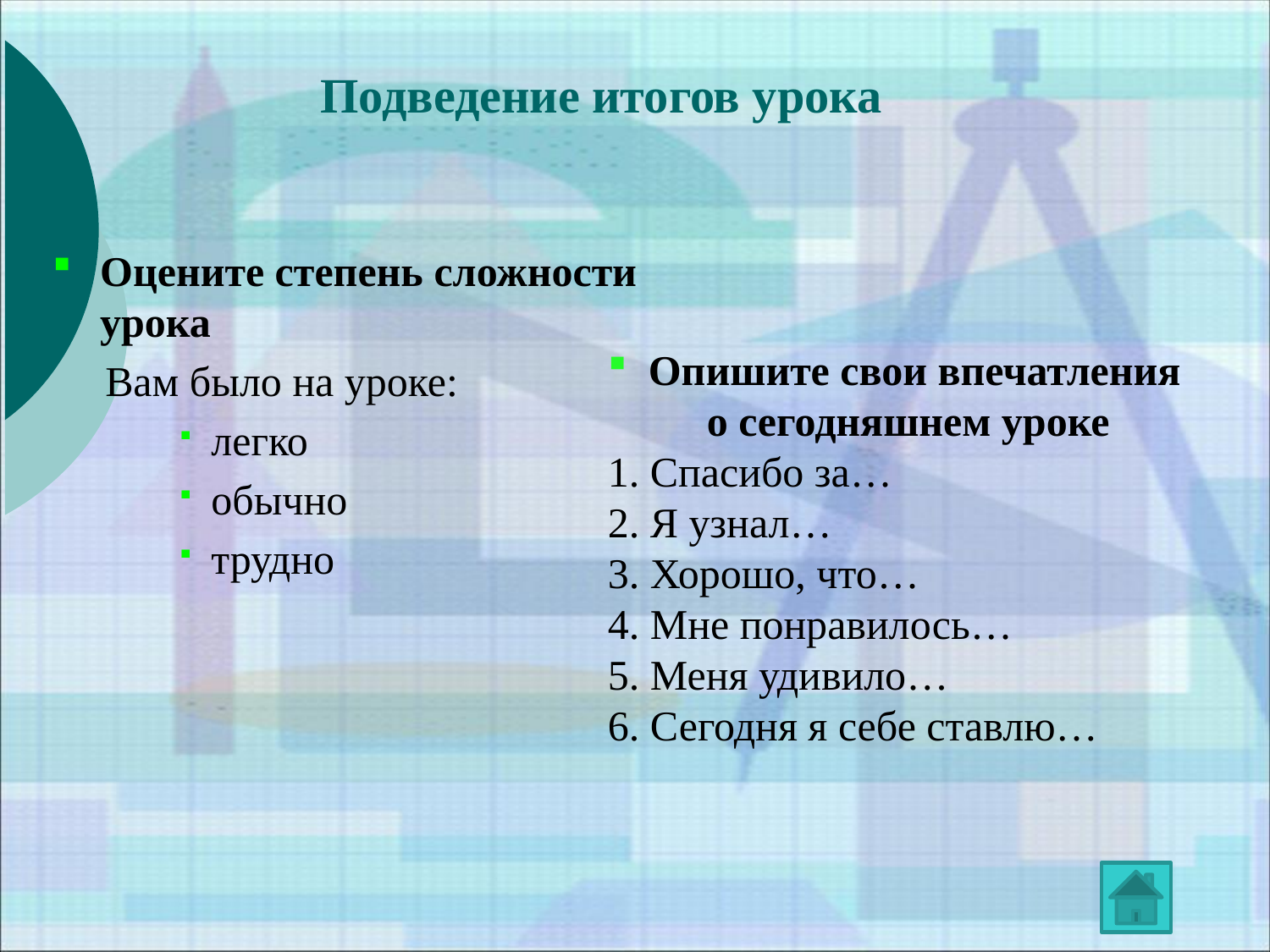

# Подведение итогов урока
Оцените степень сложности урока
     Вам было на уроке:
легко
обычно
трудно

 Опишите свои впечатления
 о сегодняшнем уроке
 Спасибо за…
 Я узнал…
 Хорошо, что…
 Мне понравилось…
 Меня удивило…
 Сегодня я себе ставлю…